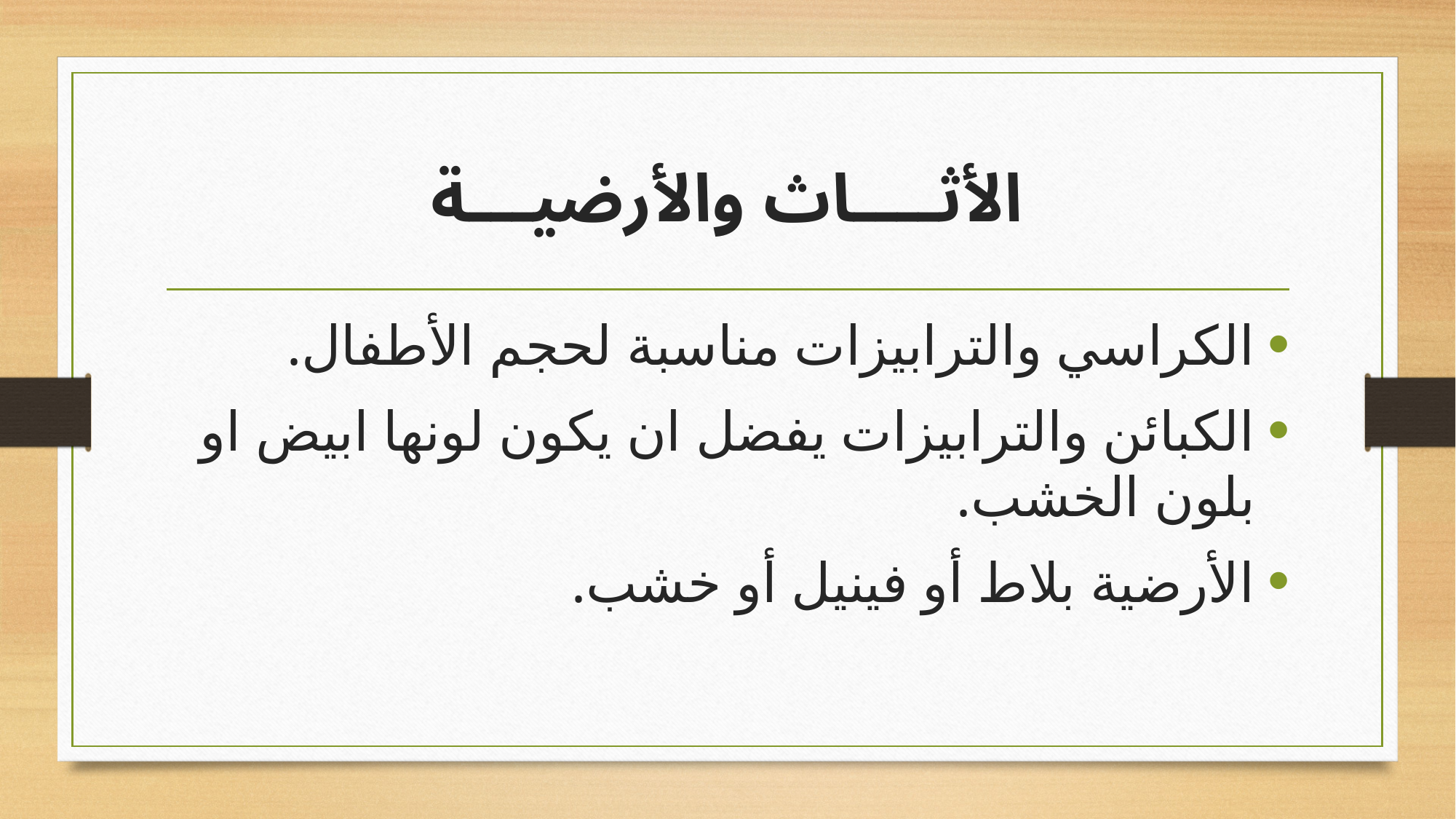

# الأثــــاث والأرضيـــة
الكراسي والترابيزات مناسبة لحجم الأطفال.
الكبائن والترابيزات يفضل ان يكون لونها ابيض او بلون الخشب.
الأرضية بلاط أو فينيل أو خشب.